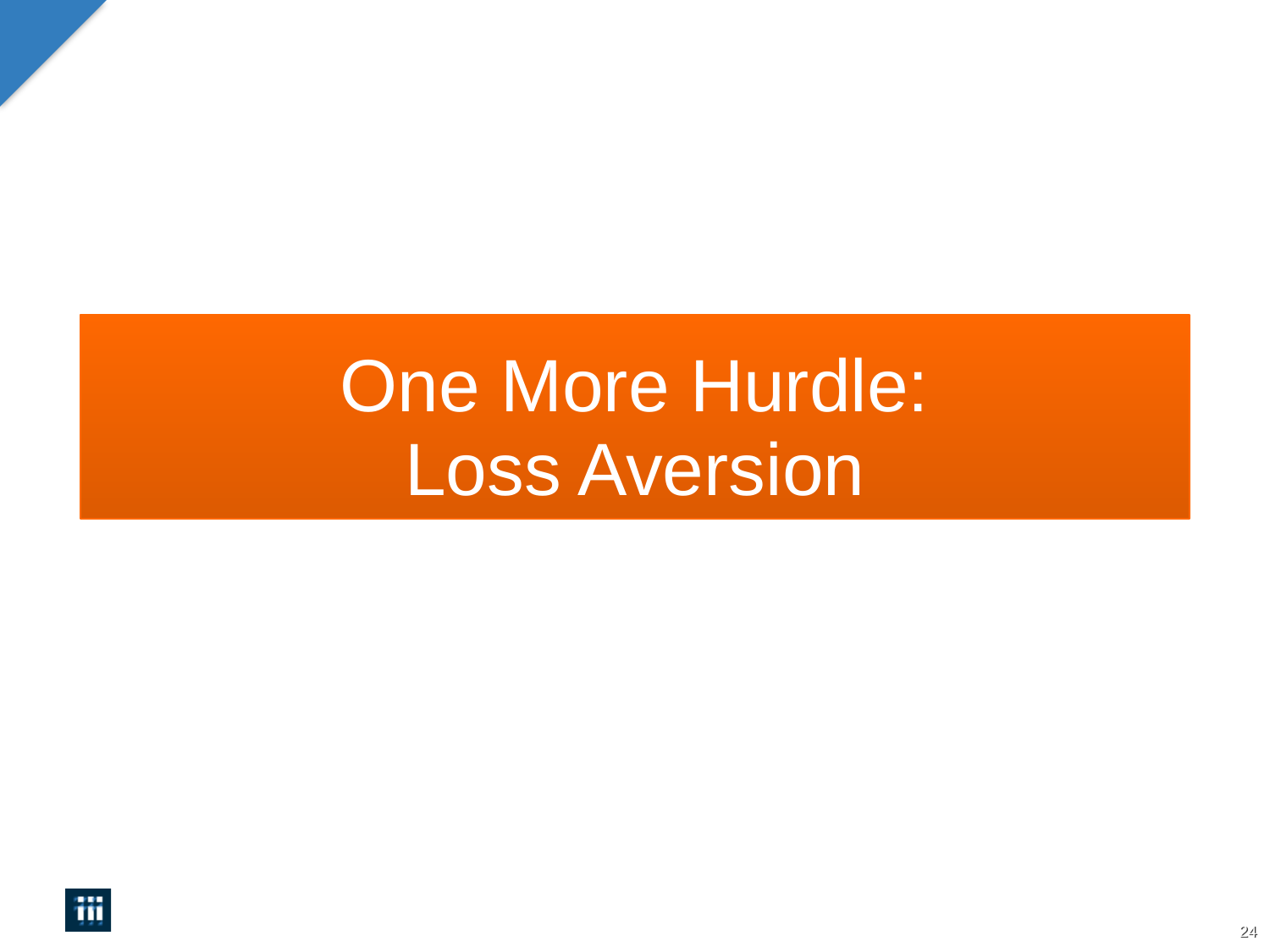

24
One More Hurdle:
Loss Aversion
24